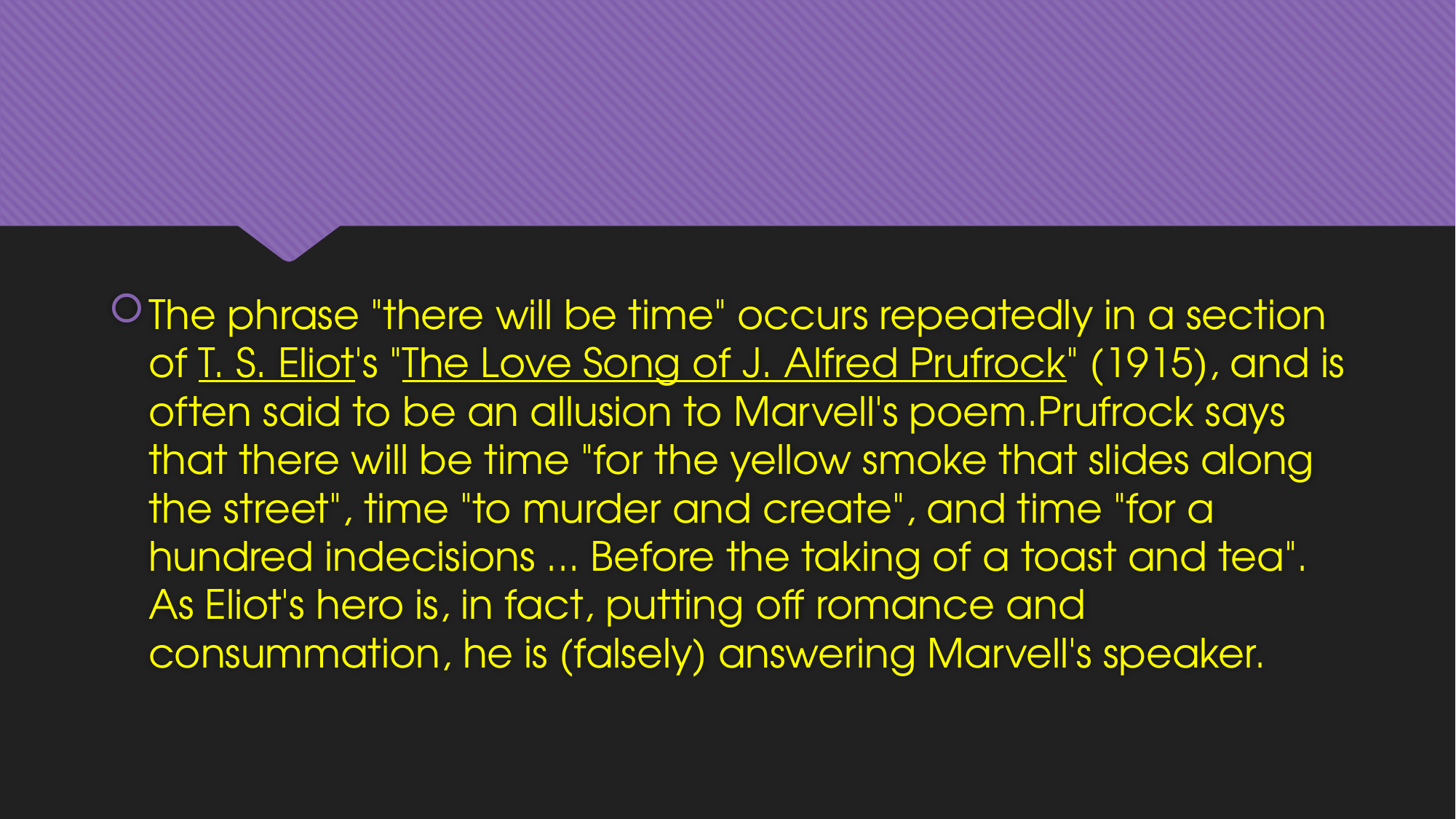

The phrase "there will be time" occurs repeatedly in a section of T. S. Eliot's "The Love Song of J. Alfred Prufrock" (1915), and is often said to be an allusion to Marvell's poem.Prufrock says that there will be time "for the yellow smoke that slides along the street", time "to murder and create", and time "for a hundred indecisions ... Before the taking of a toast and tea". As Eliot's hero is, in fact, putting off romance and consummation, he is (falsely) answering Marvell's speaker.